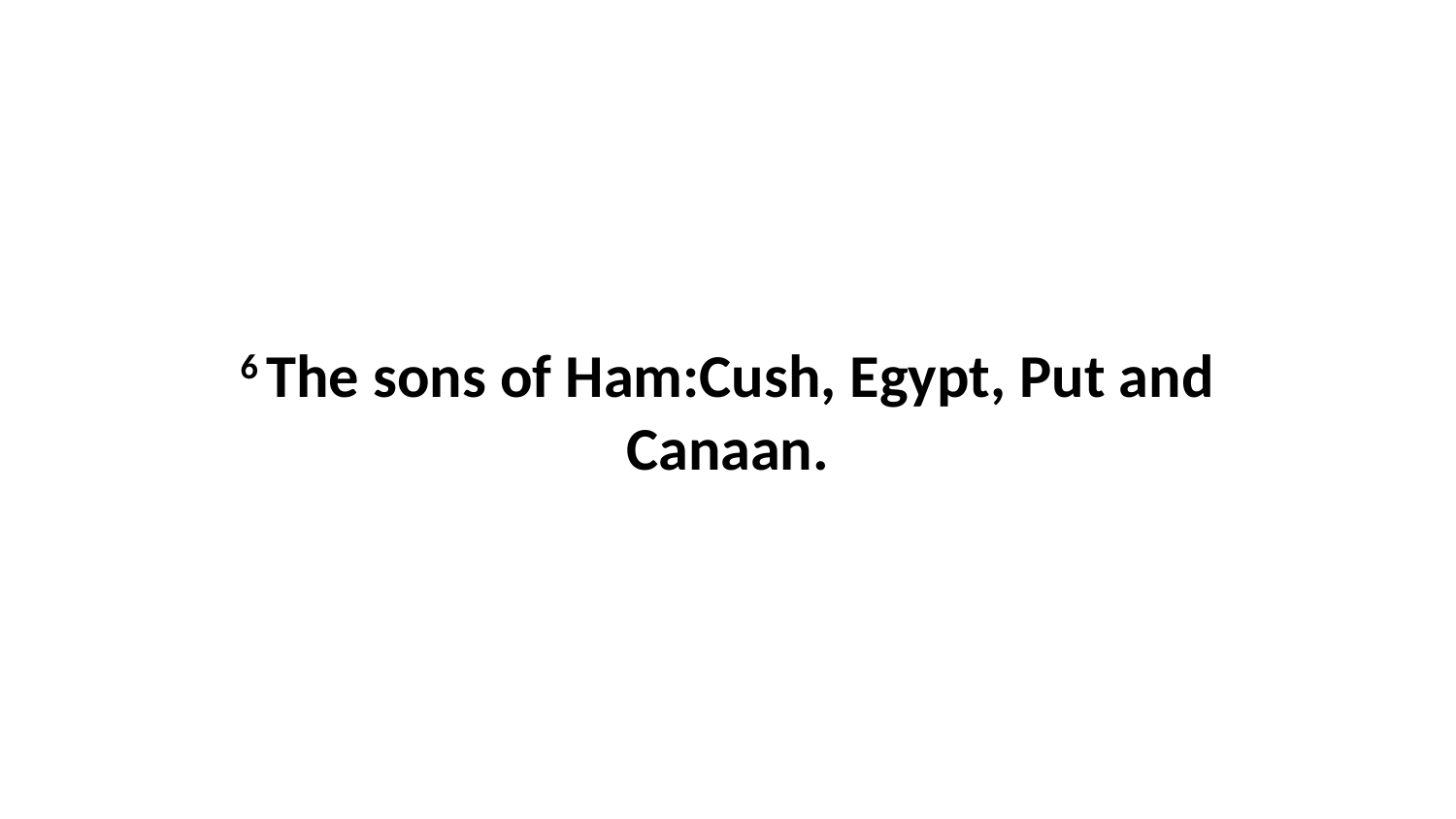

6 The sons of Ham:Cush, Egypt, Put and Canaan.